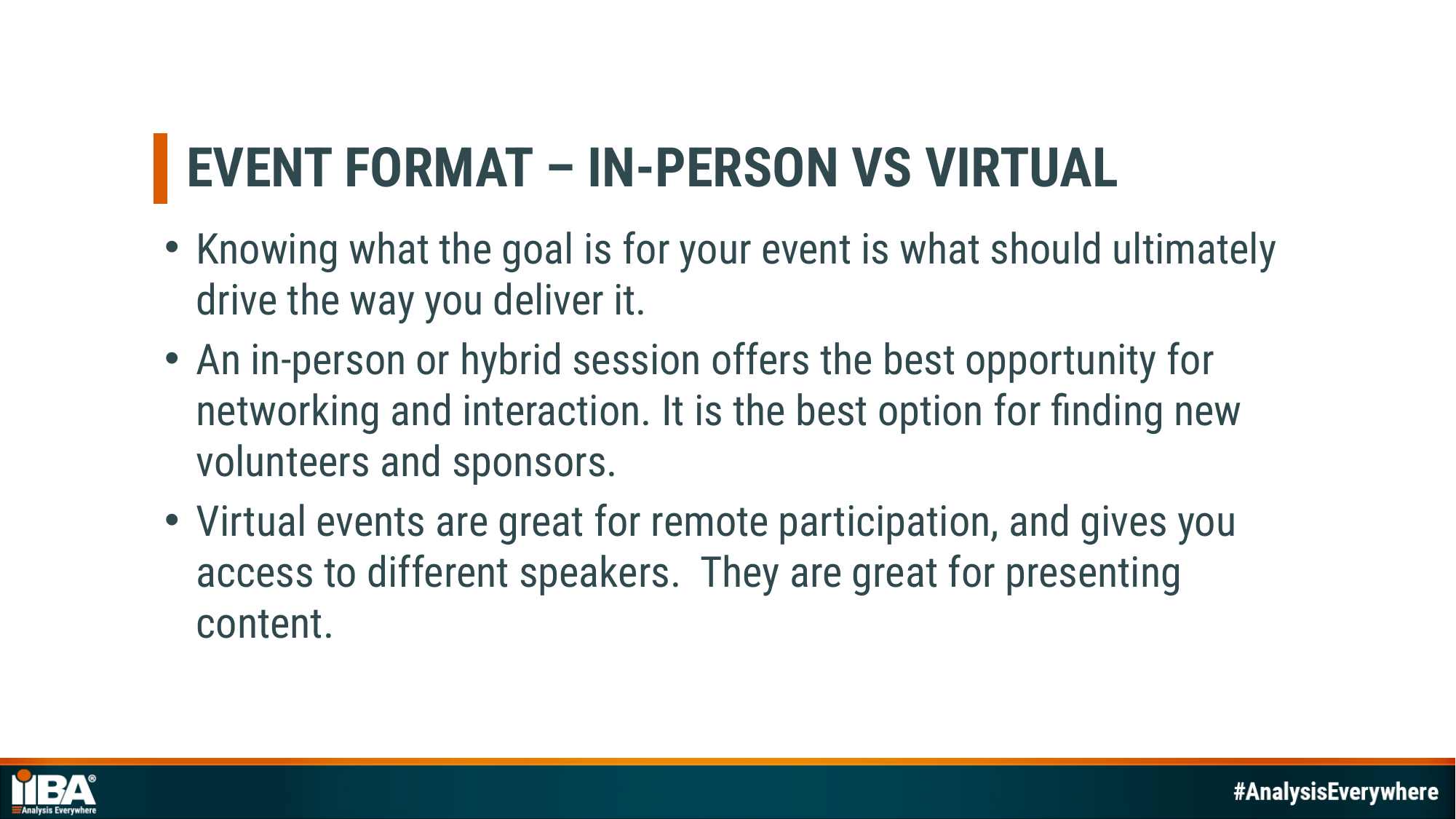

# Event format – In-Person vs Virtual
Knowing what the goal is for your event is what should ultimately drive the way you deliver it.
An in-person or hybrid session offers the best opportunity for networking and interaction. It is the best option for finding new volunteers and sponsors.
Virtual events are great for remote participation, and gives you access to different speakers.  They are great for presenting content.